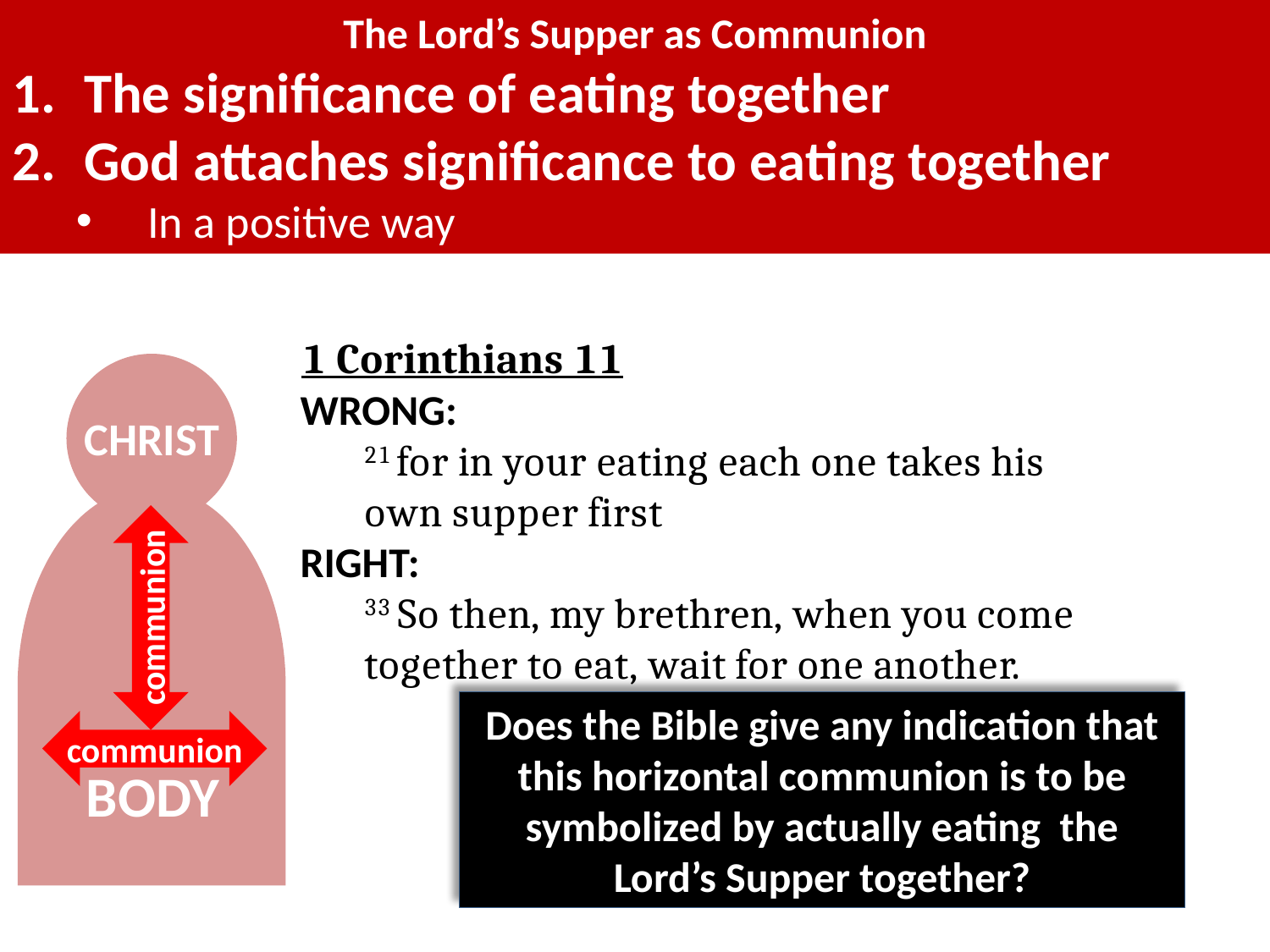

The Lord’s Supper as Communion
The significance of eating together
God attaches significance to eating together
In a positive way
1 Corinthians 11

WRONG:
21 for in your eating each one takes his own supper first
RIGHT:
33 So then, my brethren, when you come together to eat, wait for one another.
CHRIST
communion

communion
Does the Bible give any indication that this horizontal communion is to be symbolized by actually eating  the Lord’s Supper together?
BODY